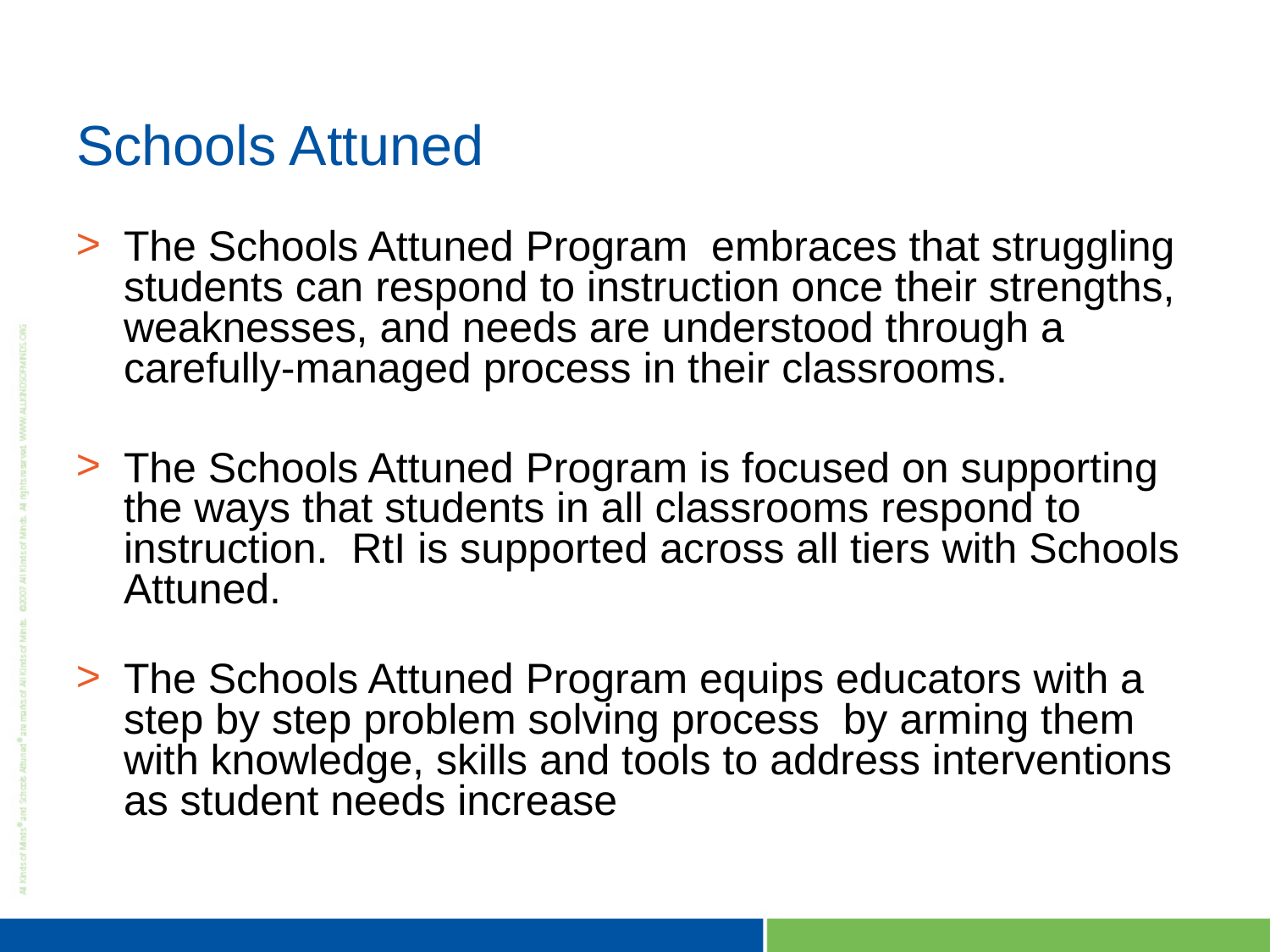

# Schools Attuned
The Schools Attuned Program  embraces that struggling students can respond to instruction once their strengths, weaknesses, and needs are understood through a carefully-managed process in their classrooms.
The Schools Attuned Program is focused on supporting the ways that students in all classrooms respond to instruction.  RtI is supported across all tiers with Schools Attuned.
The Schools Attuned Program equips educators with a step by step problem solving process  by arming them with knowledge, skills and tools to address interventions as student needs increase